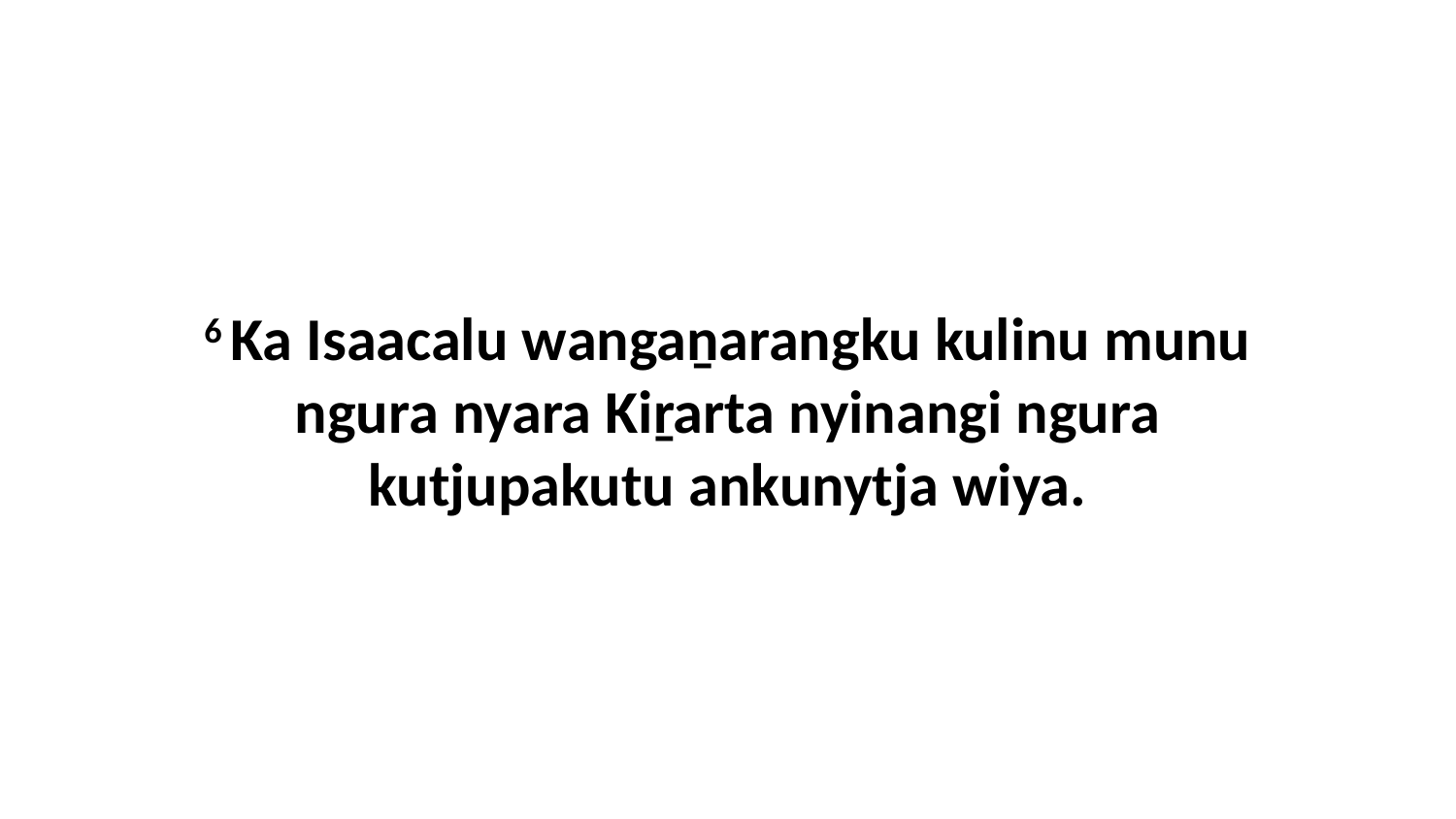

6 Ka Isaacalu wangaṉarangku kulinu munu ngura nyara Kiṟarta nyinangi ngura kutjupakutu ankunytja wiya.